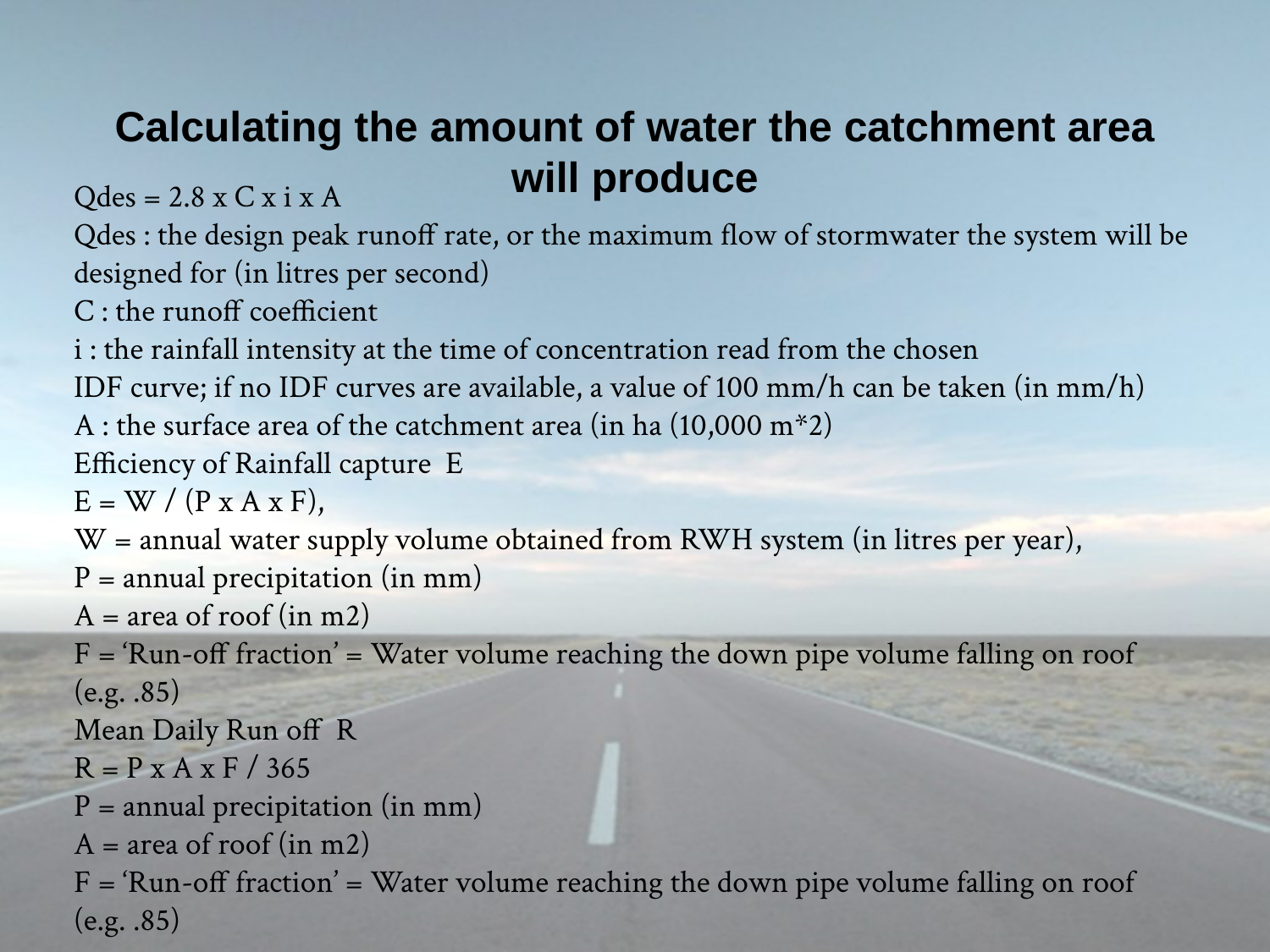

# Calculating the amount of water the catchment area will produce
Qdes = 2.8 x C x i x A
Qdes : the design peak runoff rate, or the maximum flow of stormwater the system will be designed for (in litres per second)
C : the runoff coefficient
i : the rainfall intensity at the time of concentration read from the chosen
IDF curve; if no IDF curves are available, a value of 100 mm/h can be taken (in mm/h)
A : the surface area of the catchment area (in ha (10,000 m*2)
Efficiency of Rainfall capture  E
E = W / (P x A x F),
W = annual water supply volume obtained from RWH system (in litres per year),
P = annual precipitation (in mm)
A = area of roof (in m2)
F = ‘Run-off fraction’ = Water volume reaching the down pipe volume falling on roof
(e.g. .85)
Mean Daily Run off  R
R = P x A x F / 365
P = annual precipitation (in mm)
A = area of roof (in m2)
F = ‘Run-off fraction’ = Water volume reaching the down pipe volume falling on roof (e.g. .85)